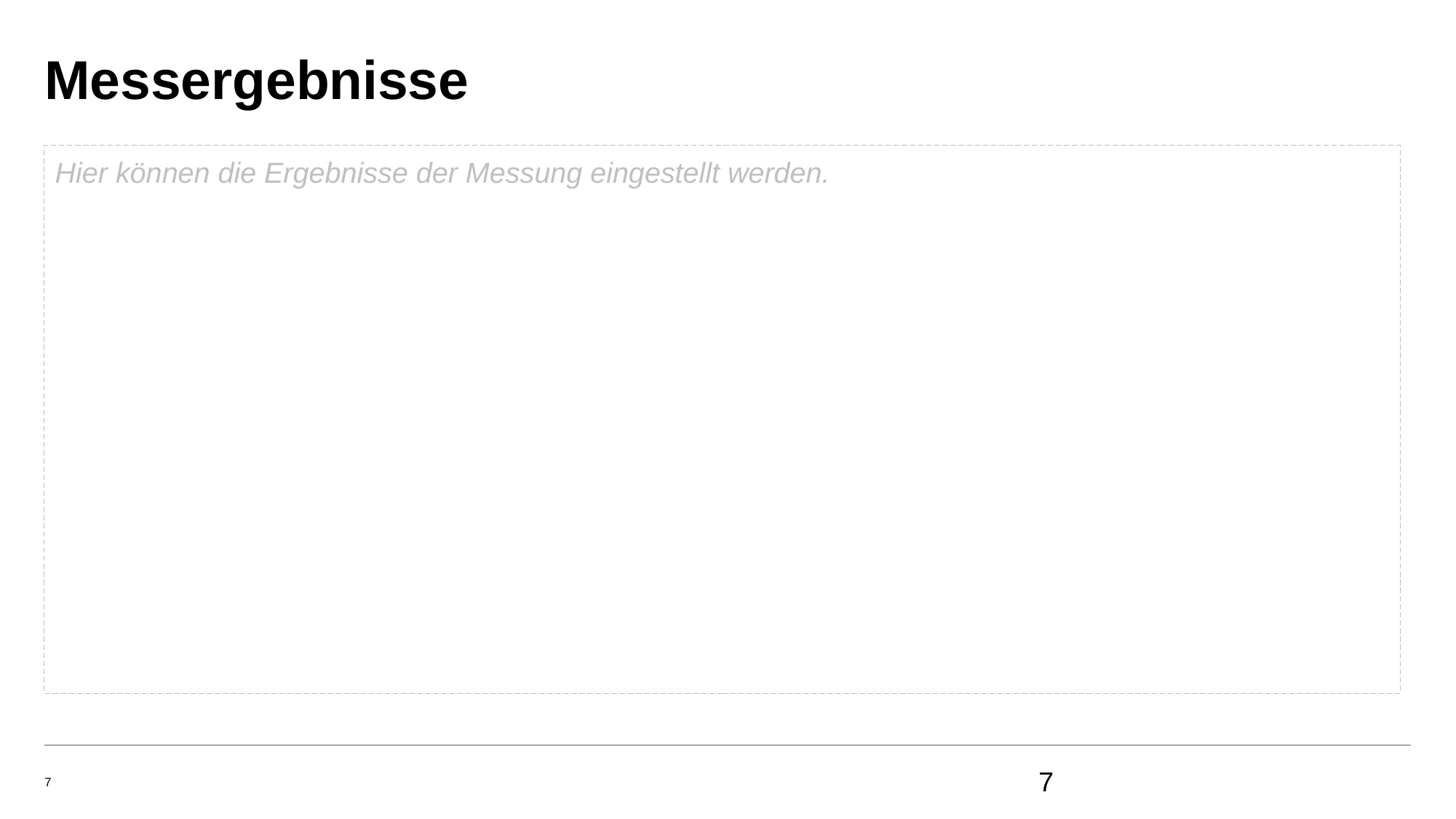

# Messergebnisse
Hier können die Ergebnisse der Messung eingestellt werden.
7